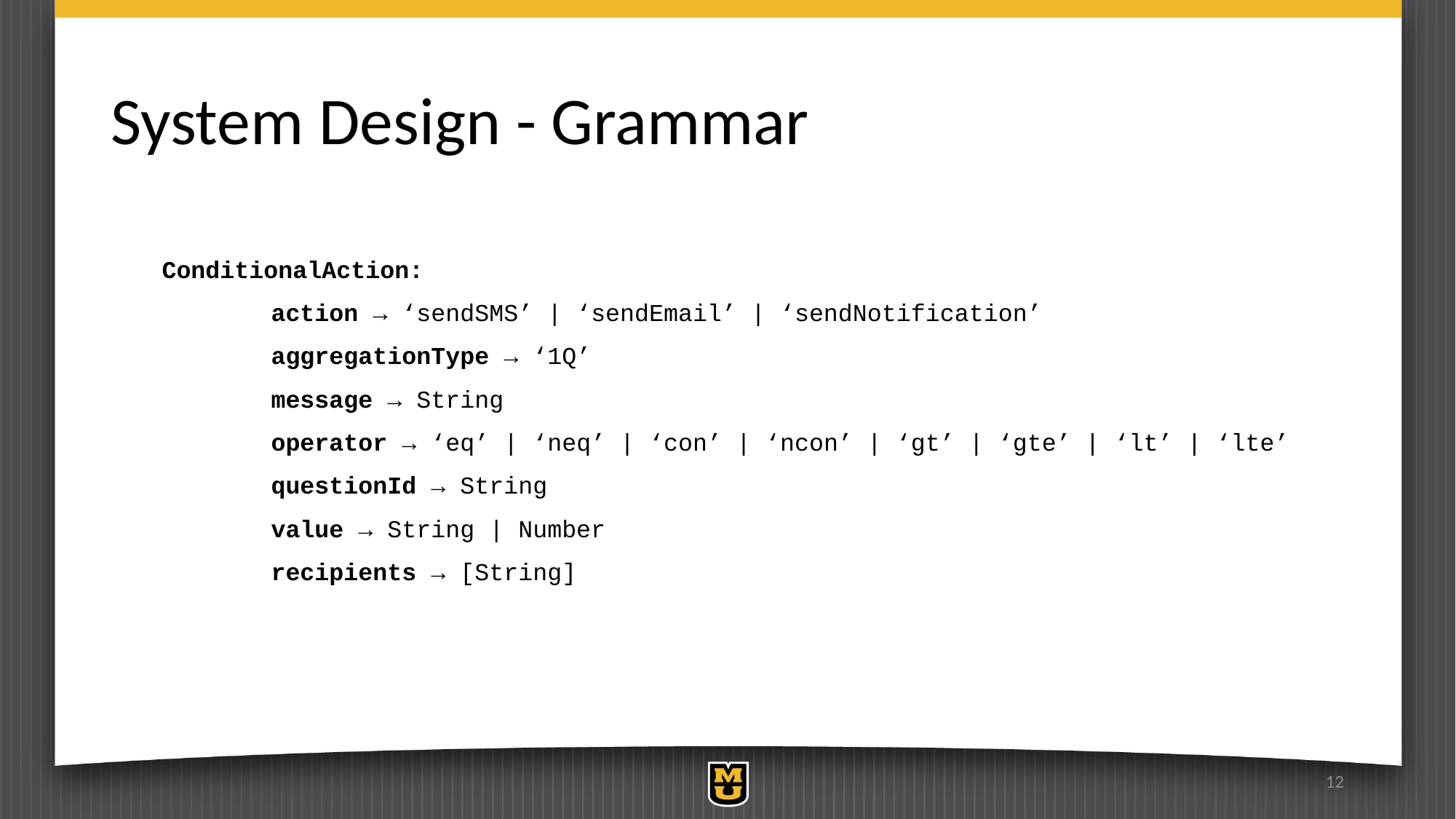

# System Design - Grammar

ConditionalAction:
	action → ‘sendSMS’ | ‘sendEmail’ | ‘sendNotification’
	aggregationType → ‘1Q’
	message → String
	operator → ‘eq’ | ‘neq’ | ‘con’ | ‘ncon’ | ‘gt’ | ‘gte’ | ‘lt’ | ‘lte’
	questionId → String
	value → String | Number
	recipients → [String]

12